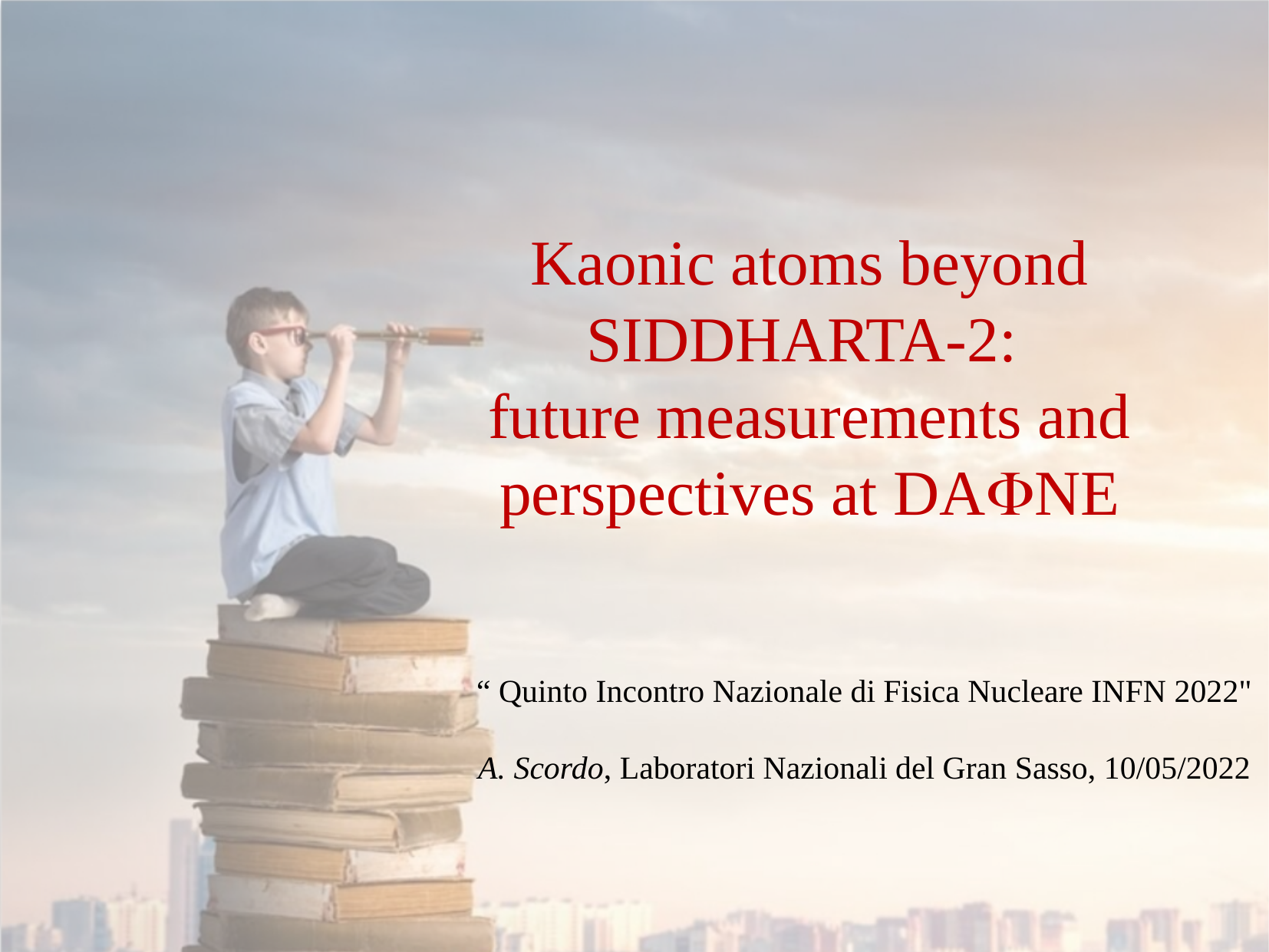

Kaonic atoms beyond SIDDHARTA-2:
future measurements and perspectives at DAΦNE
“ Quinto Incontro Nazionale di Fisica Nucleare INFN 2022"

A. Scordo, Laboratori Nazionali del Gran Sasso, 10/05/2022